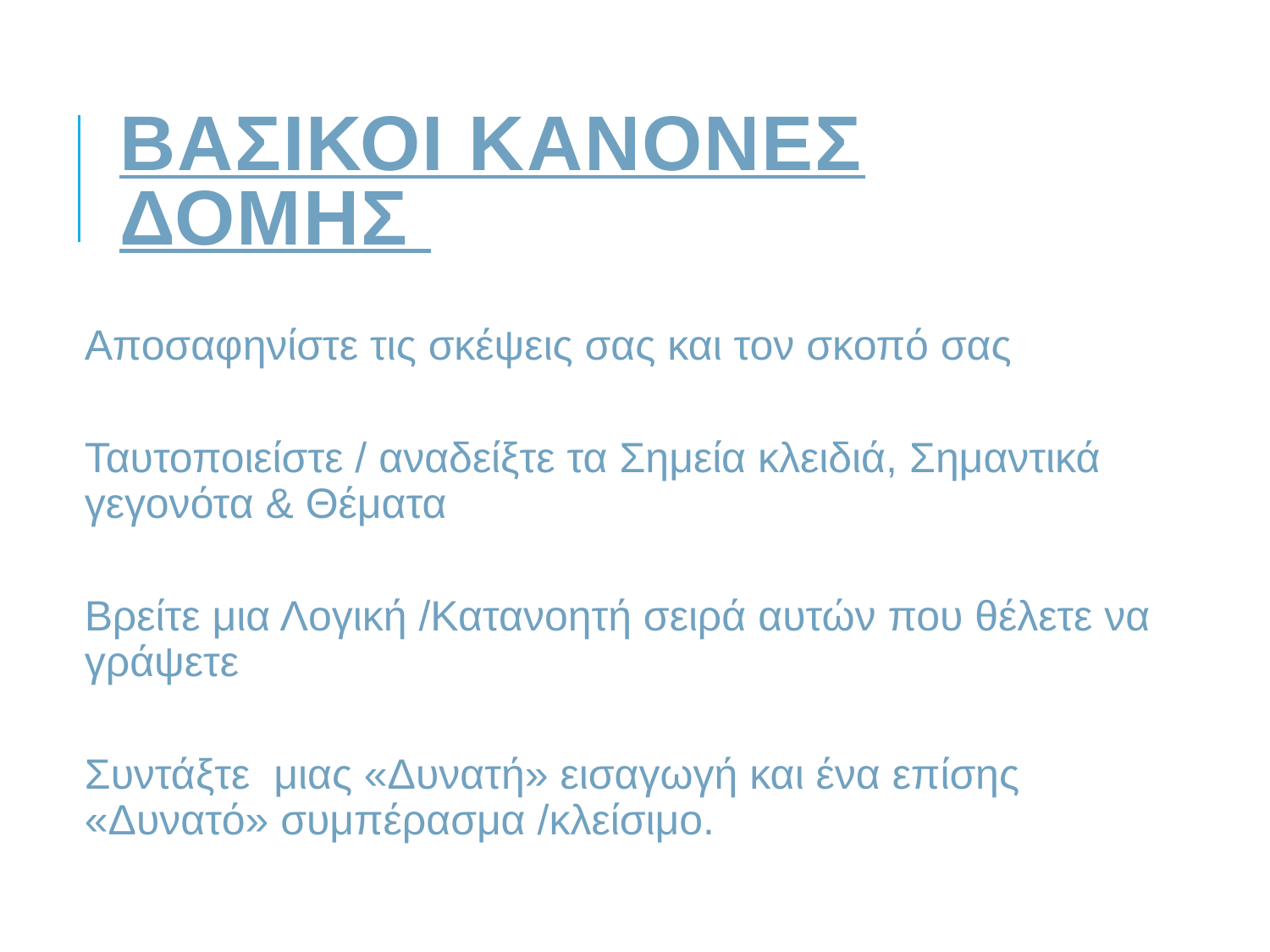

# ΒΑΣΙΚΟΙ ΚΑΝΟΝΕΣ ΔΟΜΗΣ
Αποσαφηνίστε τις σκέψεις σας και τον σκοπό σας

Ταυτοποιείστε / αναδείξτε τα Σημεία κλειδιά, Σημαντικά γεγονότα & Θέματα

Βρείτε μια Λογική /Κατανοητή σειρά αυτών που θέλετε να γράψετε

Συντάξτε  μιας «Δυνατή» εισαγωγή και ένα επίσης «Δυνατό» συμπέρασμα /κλείσιμο.